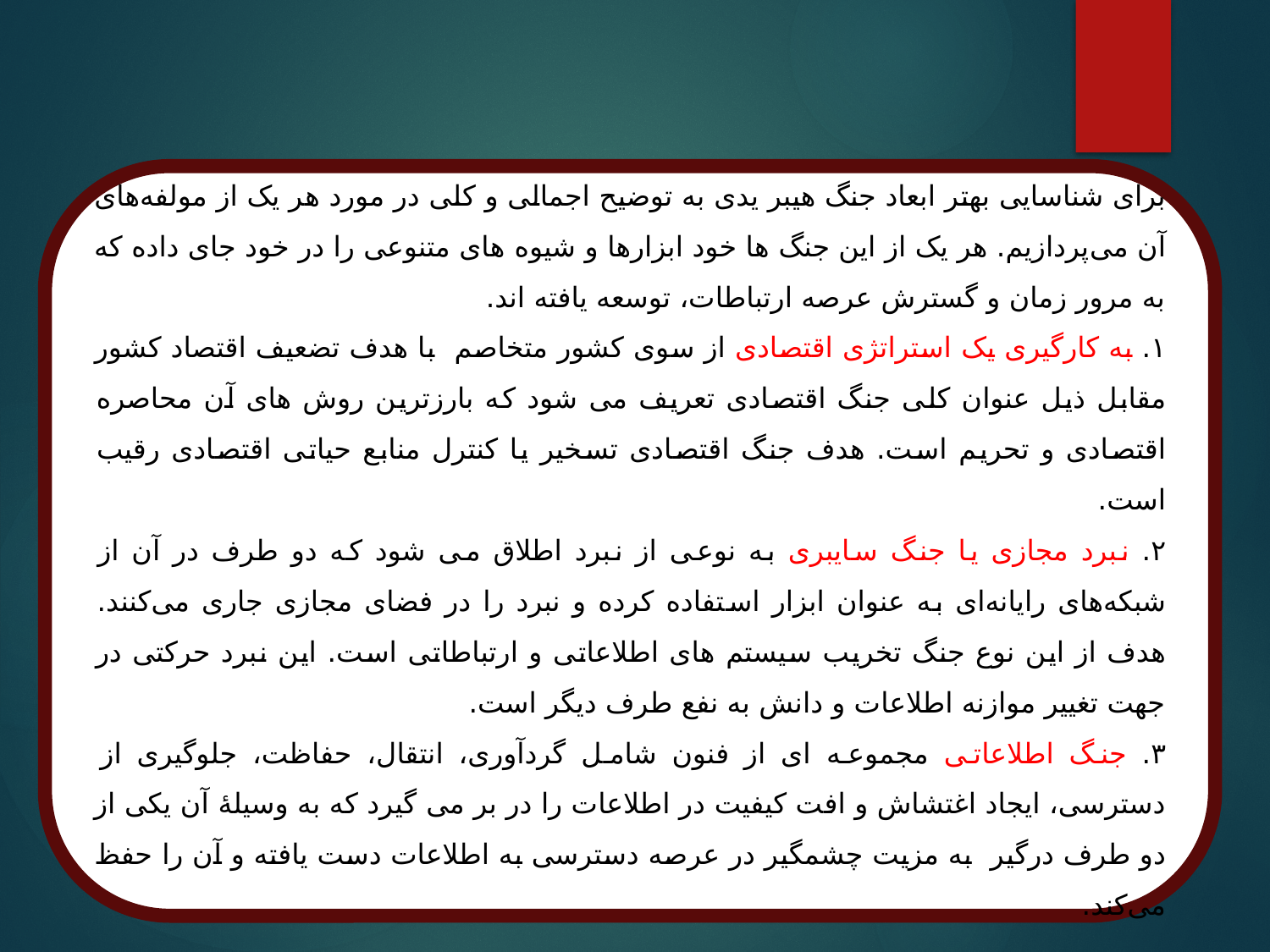

برای شناسایی بهتر ابعاد جنگ هیبر یدی به توضیح اجمالی و کلی در مورد هر یک از مولفه‌های آن می‌پردازیم. هر یک از این جنگ ‌ها خود ابزارها و شیوه‌ های متنوعی را در خود جای داده که به مرور زمان و گسترش عرصه ارتباطات، توسعه یافته‌ اند.
۱. به کارگیری یک استراتژی اقتصادی از سوی کشور متخاصم  با هدف تضعیف اقتصاد کشور مقابل ذیل عنوان کلی جنگ اقتصادی تعریف می‌ شود که بارزترین روش ‌های آن محاصره اقتصادی و تحریم است. هدف جنگ اقتصادی تسخیر یا کنترل منابع حیاتی اقتصادی رقیب است.
۲. نبرد مجازی یا جنگ سایبری به نوعی از نبرد اطلاق می ‌شود که دو طرف در آن از شبکه‌های رایانه‌ای به عنوان ابزار استفاده کرده و نبرد را در فضای مجازی جاری می‌کنند. هدف از این نوع جنگ تخریب سیستم‌ های اطلاعاتی و ارتباطاتی است. این نبرد حرکتی در جهت تغییر موازنه اطلاعات و دانش به نفع طرف دیگر است.
۳. جنگ اطلاعاتی مجموعه ‌ای از فنون شامل گردآوری، انتقال، حفاظت، جلوگیری از دسترسی، ایجاد اغتشاش و افت کیفیت در اطلاعات را در بر می‌ گیرد که به وسیلۀ آن یکی از دو طرف درگیر  به مزیت چشمگیر در عرصه دسترسی به اطلاعات دست یافته و آن را حفظ می‌کند.